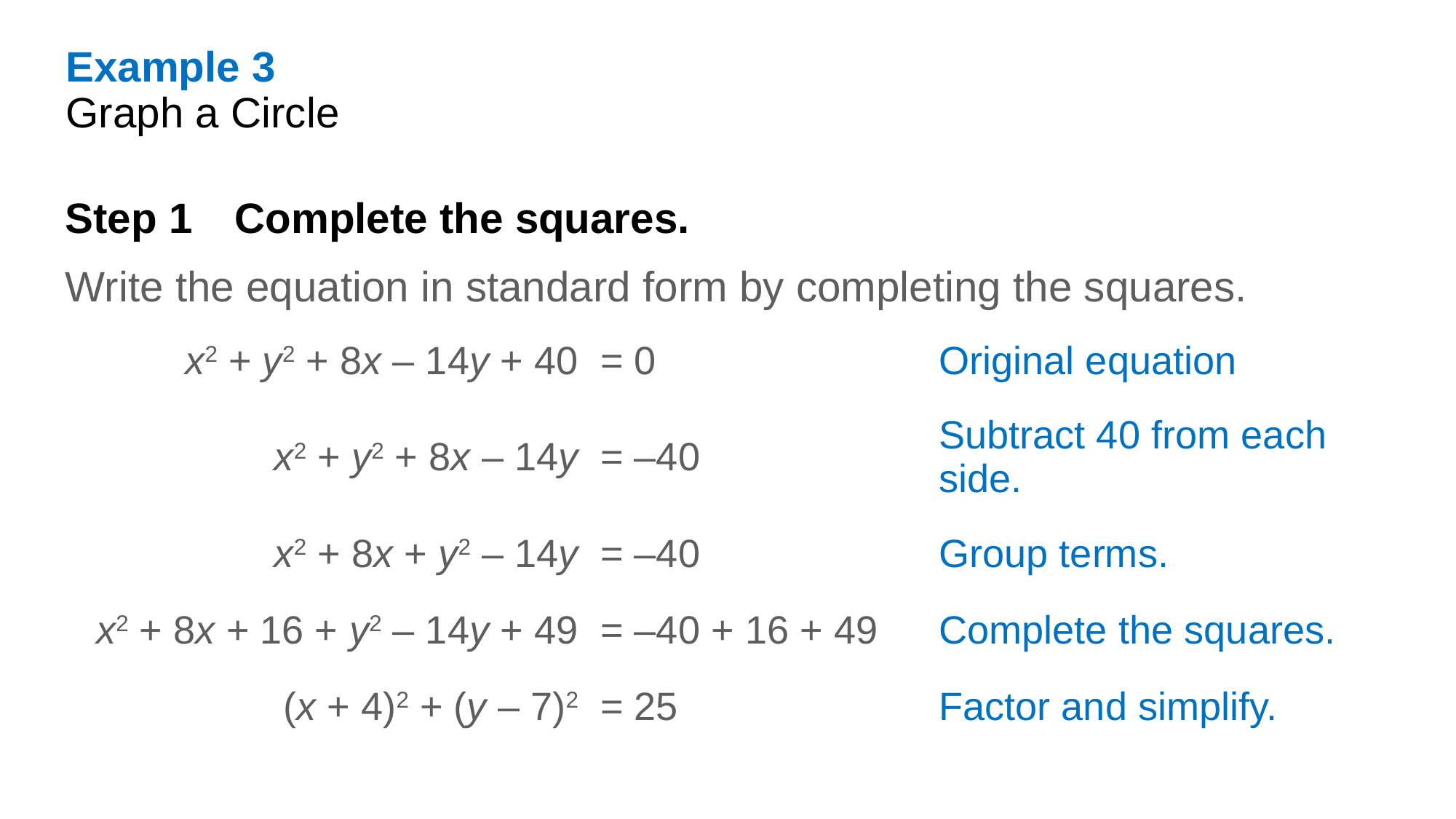

Example 3
Graph a Circle
Step 1 Complete the squares.
Write the equation in standard form by completing the squares.
| x2 + y2 + 8x – 14y + 40 | = 0 | Original equation |
| --- | --- | --- |
| x2 + y2 + 8x – 14y | = –40 | Subtract 40 from each side. |
| x2 + 8x + y2 – 14y | = –40 | Group terms. |
| x2 + 8x + 16 + y2 – 14y + 49 | = –40 + 16 + 49 | Complete the squares. |
| (x + 4)2 + (y – 7)2 | = 25 | Factor and simplify. |